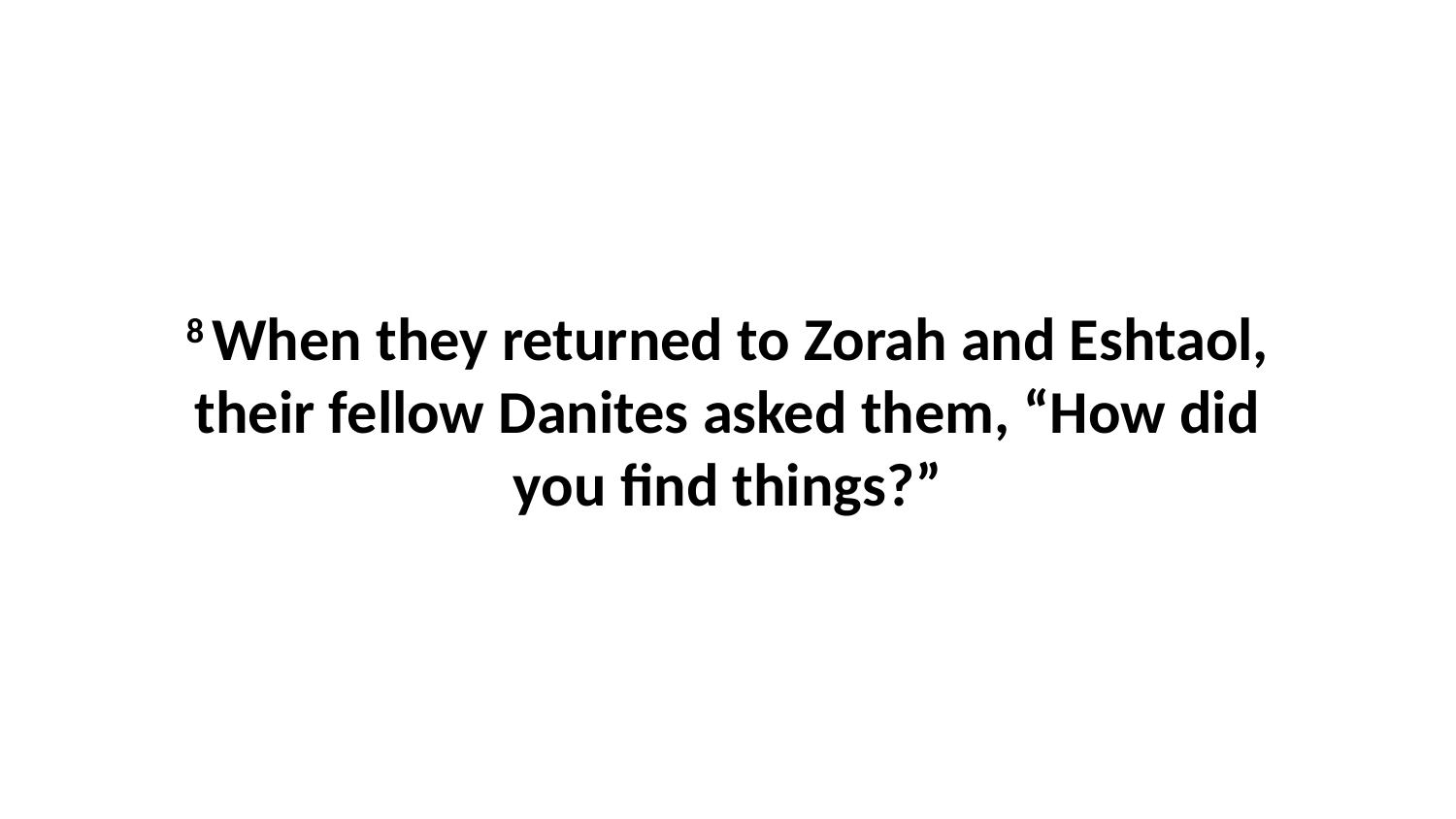

8 When they returned to Zorah and Eshtaol, their fellow Danites asked them, “How did you find things?”